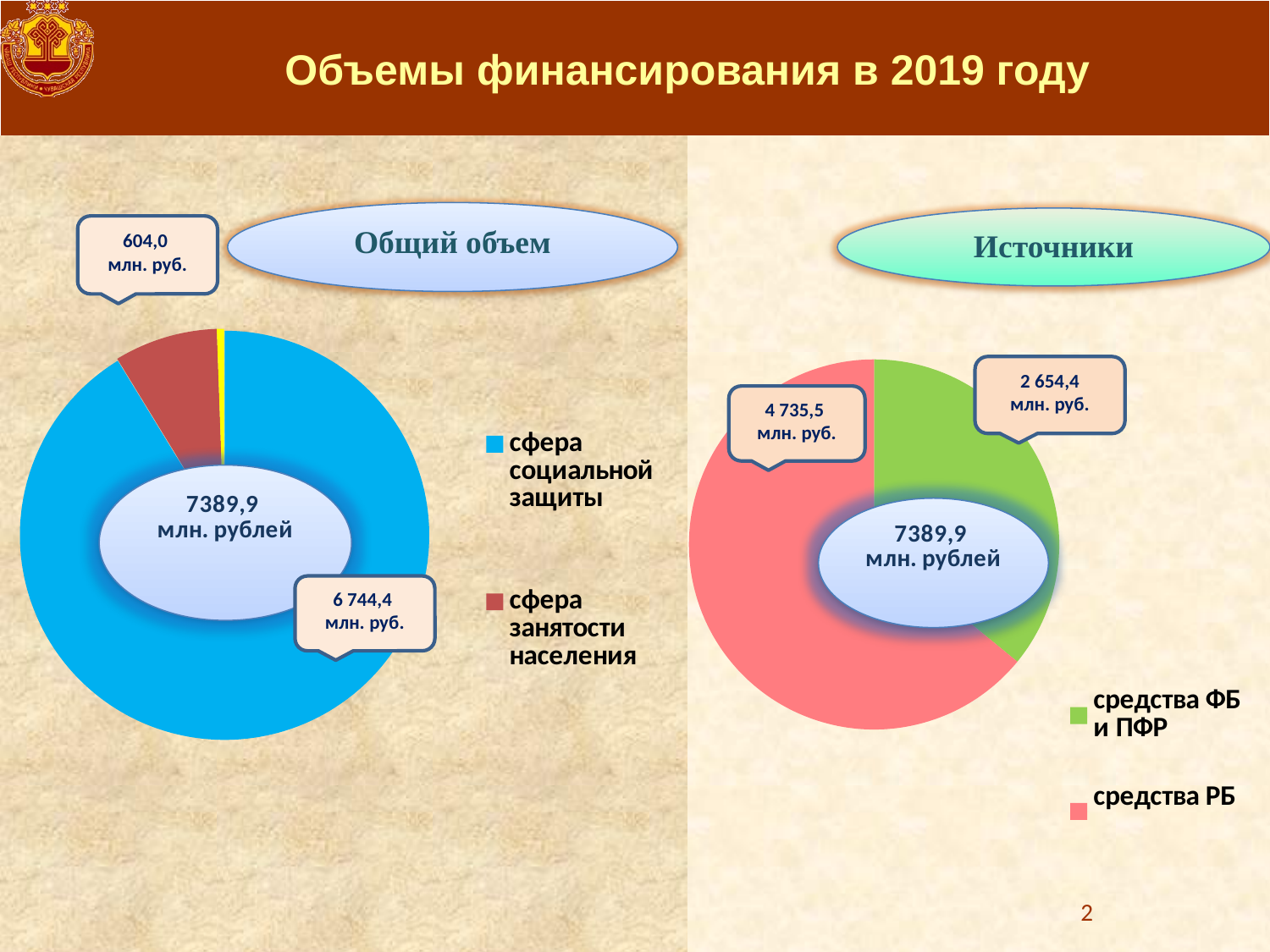

# Объемы финансирования в 2019 году

### Chart

| Category | Столбец1 |
|---|---|
| сфера социальной защиты | 6744.4 |
| сфера занятости населения | 604.0 |
| обеспечение функций Минтруда Чувашии | 41.4 |

### Chart

| Category | Столбец1 |
|---|---|
| средства ФБ и ПФР | 2654.4 |
| средства РБ | 4735.5 |
Общий объем
Источники

604,0
млн. руб.

2 654,4
млн. руб.

4 735,5
млн. руб.

6 744,4
млн. руб.

2